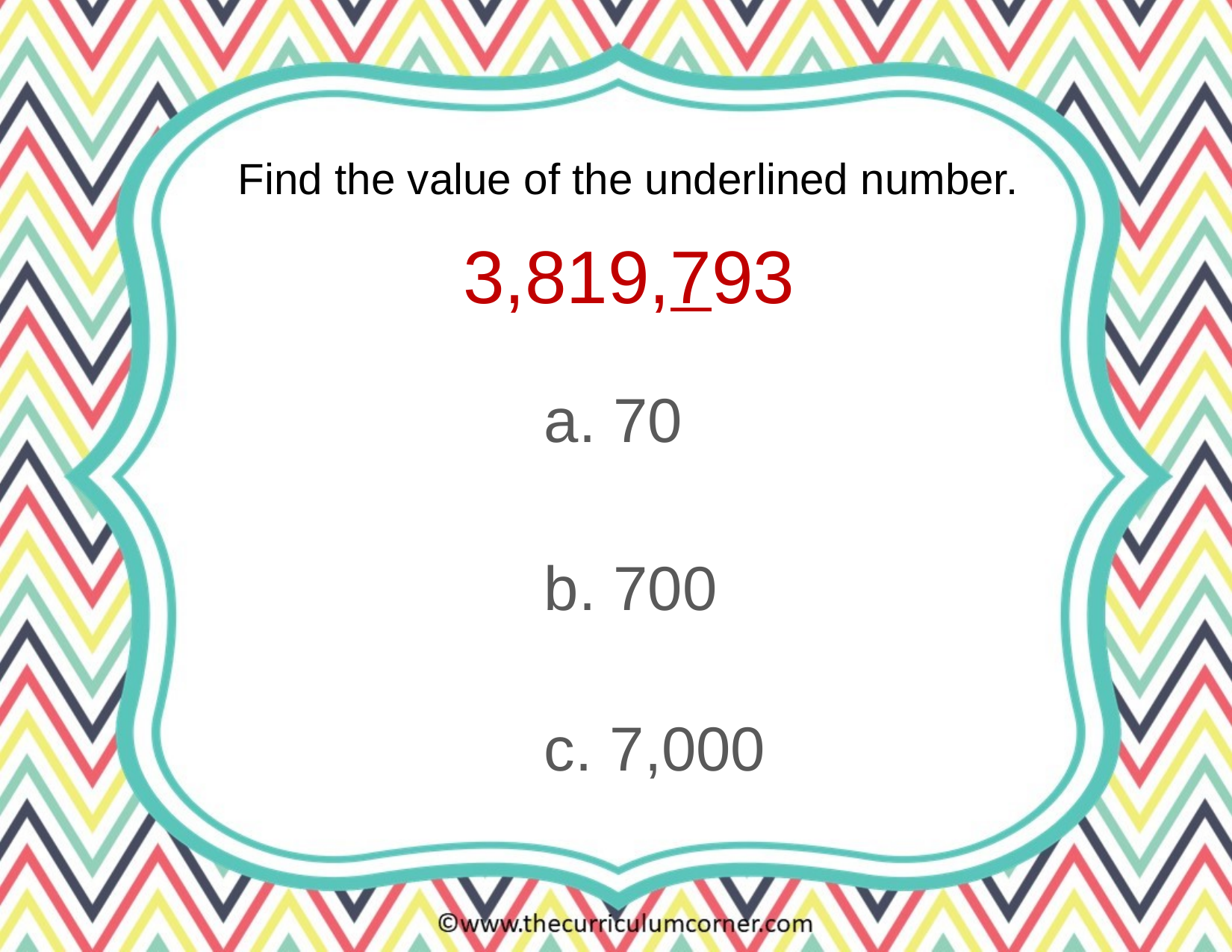

Find the value of the underlined number.
3,819,793
a. 70
b. 700
c. 7,000